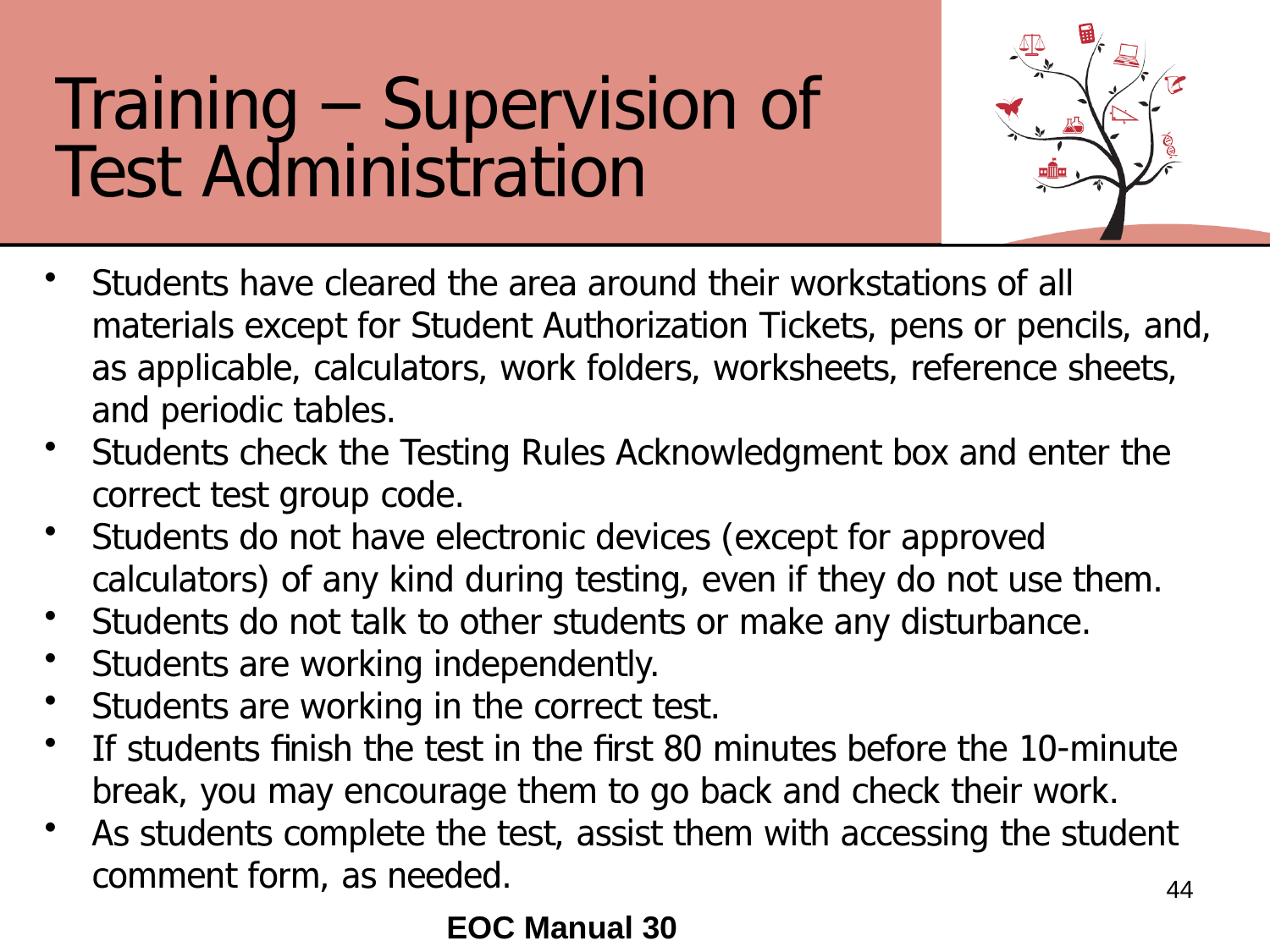

# Training – Supervision of Test Administration
Students have cleared the area around their workstations of all materials except for Student Authorization Tickets, pens or pencils, and, as applicable, calculators, work folders, worksheets, reference sheets, and periodic tables.
Students check the Testing Rules Acknowledgment box and enter the correct test group code.
Students do not have electronic devices (except for approved calculators) of any kind during testing, even if they do not use them.
Students do not talk to other students or make any disturbance.
Students are working independently.
Students are working in the correct test.
If students finish the test in the first 80 minutes before the 10-minute break, you may encourage them to go back and check their work.
As students complete the test, assist them with accessing the student comment form, as needed.

44
EOC Manual 30